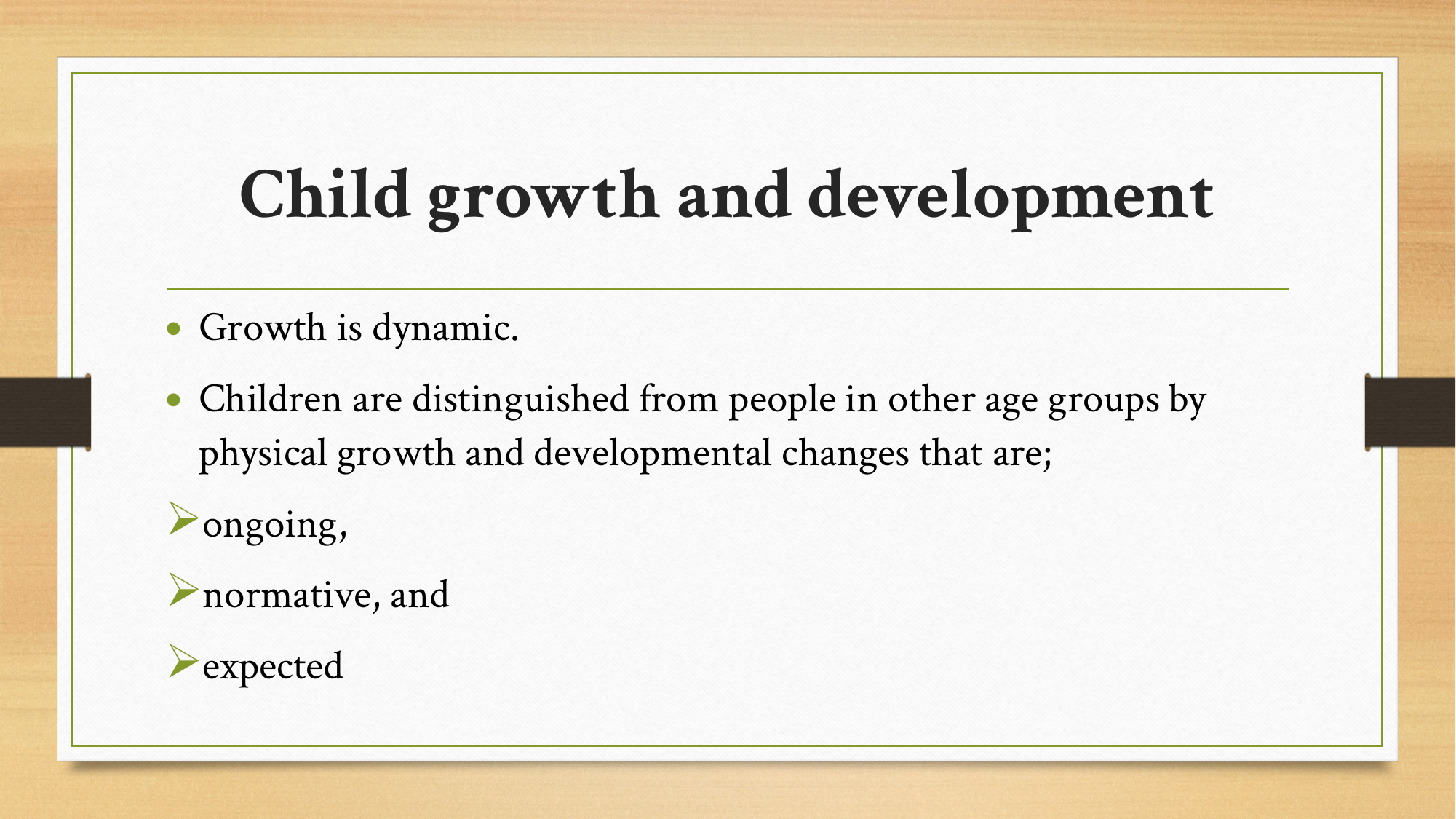

# Child growth and development
Growth is dynamic.
Children are distinguished from people in other age groups by physical growth and developmental changes that are;
ongoing,
normative, and
expected